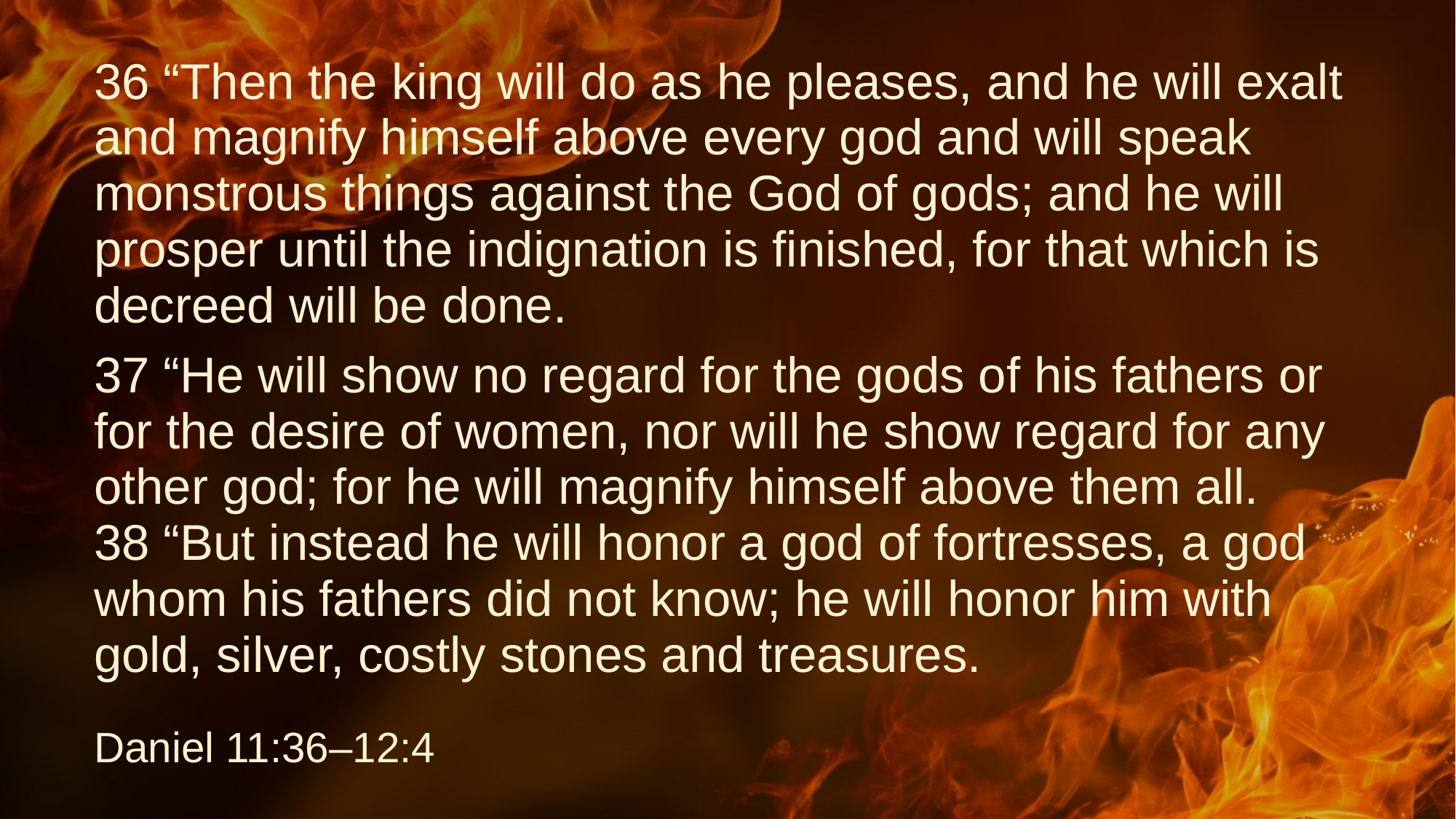

# 36 “Then the king will do as he pleases, and he will exalt and magnify himself above every god and will speak monstrous things against the God of gods; and he will prosper until the indignation is finished, for that which is decreed will be done.
37 “He will show no regard for the gods of his fathers or for the desire of women, nor will he show regard for any other god; for he will magnify himself above them all.
38 “But instead he will honor a god of fortresses, a god whom his fathers did not know; he will honor him with gold, silver, costly stones and treasures.
Daniel 11:36–12:4